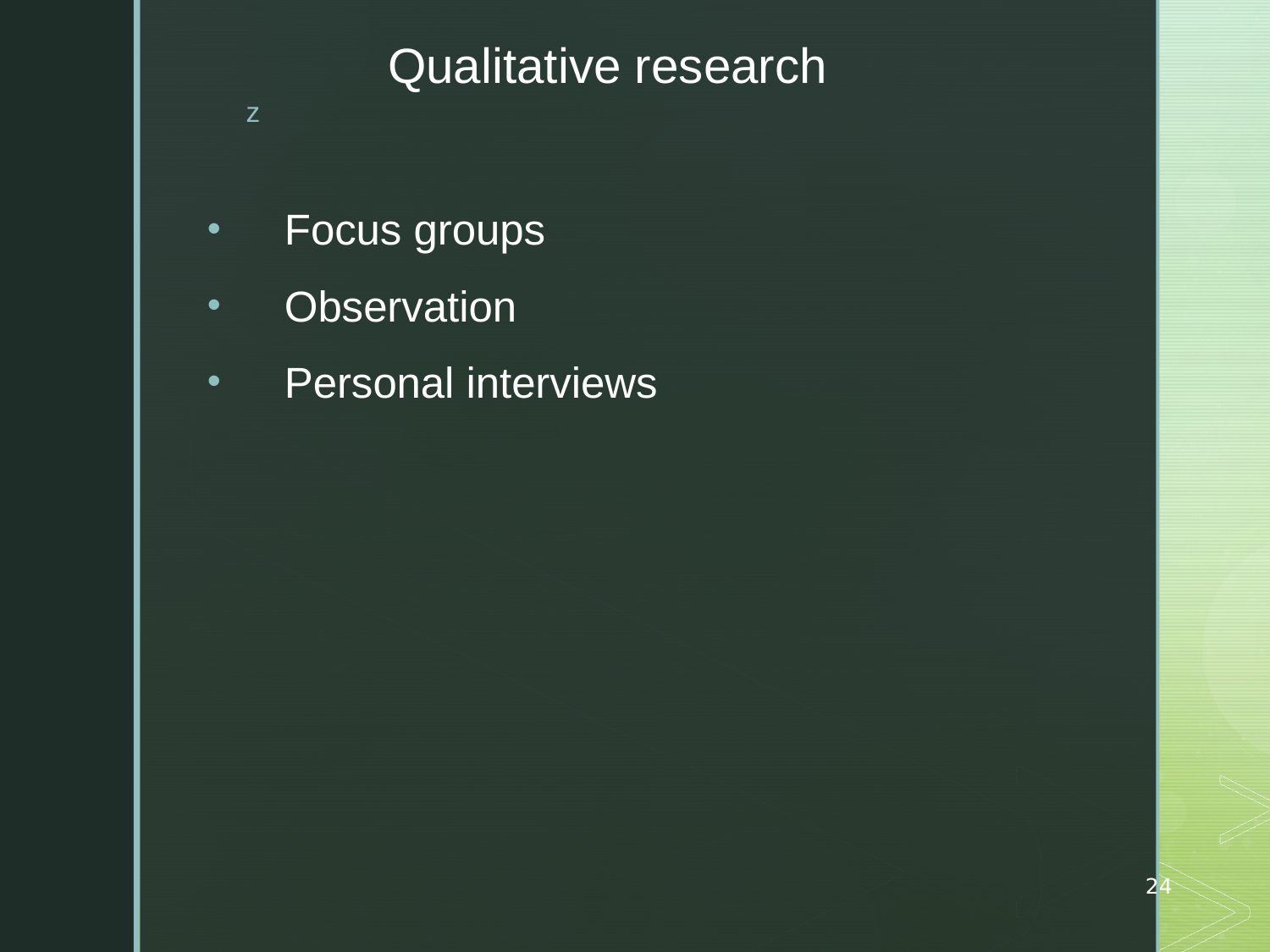

# Qualitative research
Focus groups
Observation
Personal interviews
24